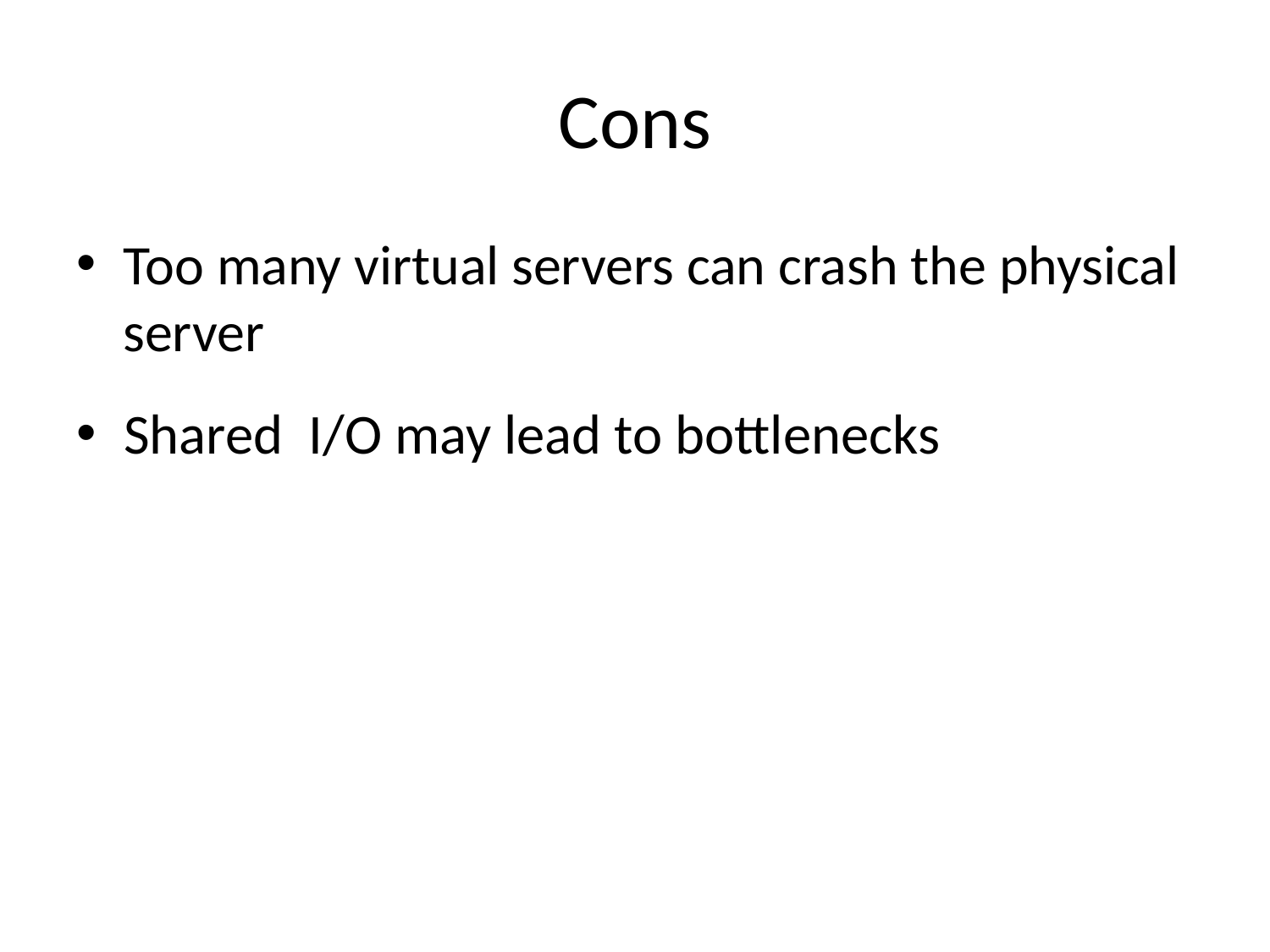

# Cons
Too many virtual servers can crash the physical server

Shared  I/O may lead to bottlenecks